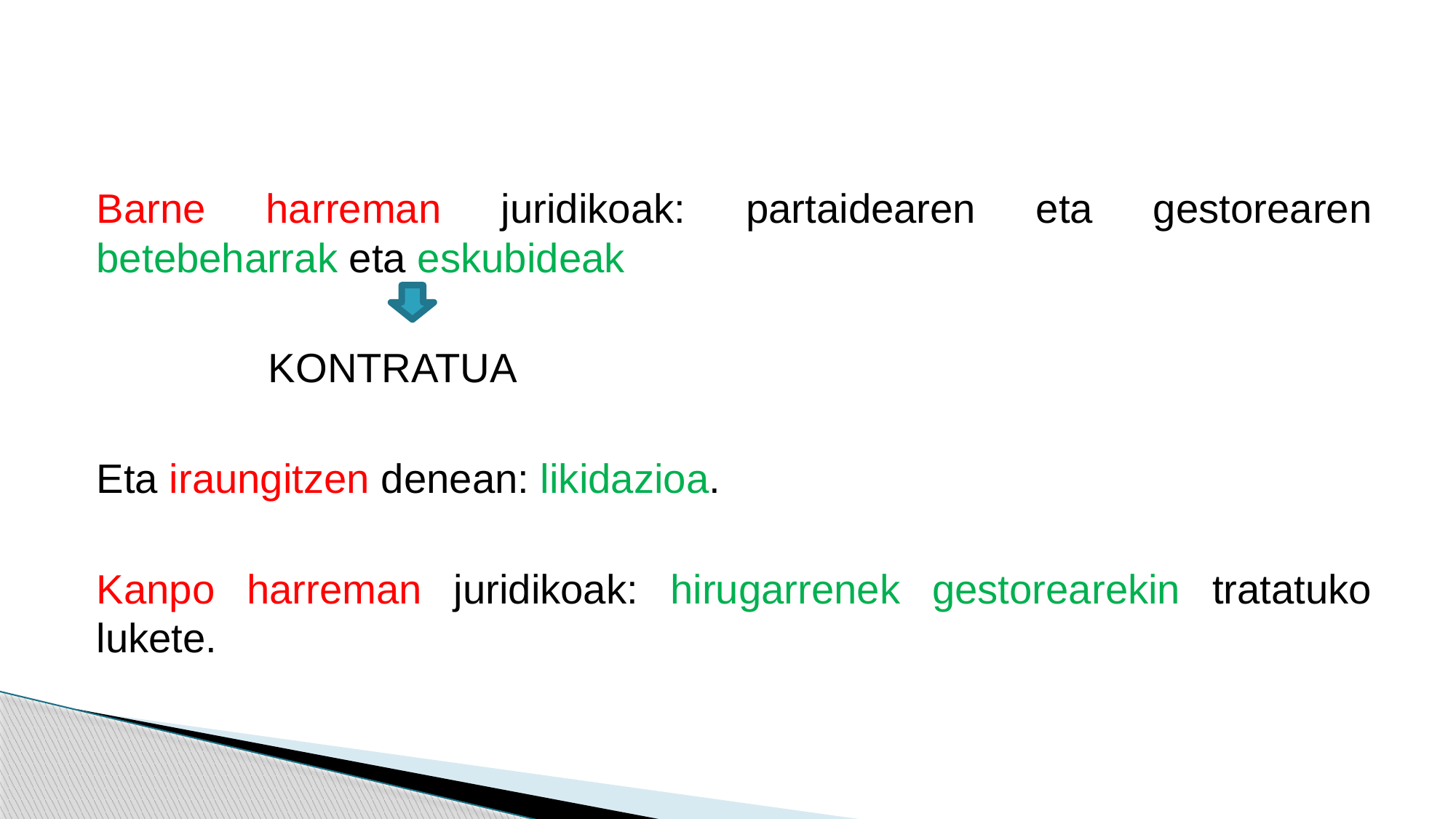

#
Barne harreman juridikoak: partaidearen eta gestorearen betebeharrak eta eskubideak

               KONTRATUA

Eta iraungitzen denean: likidazioa.

Kanpo harreman juridikoak: hirugarrenek gestorearekin tratatuko lukete.